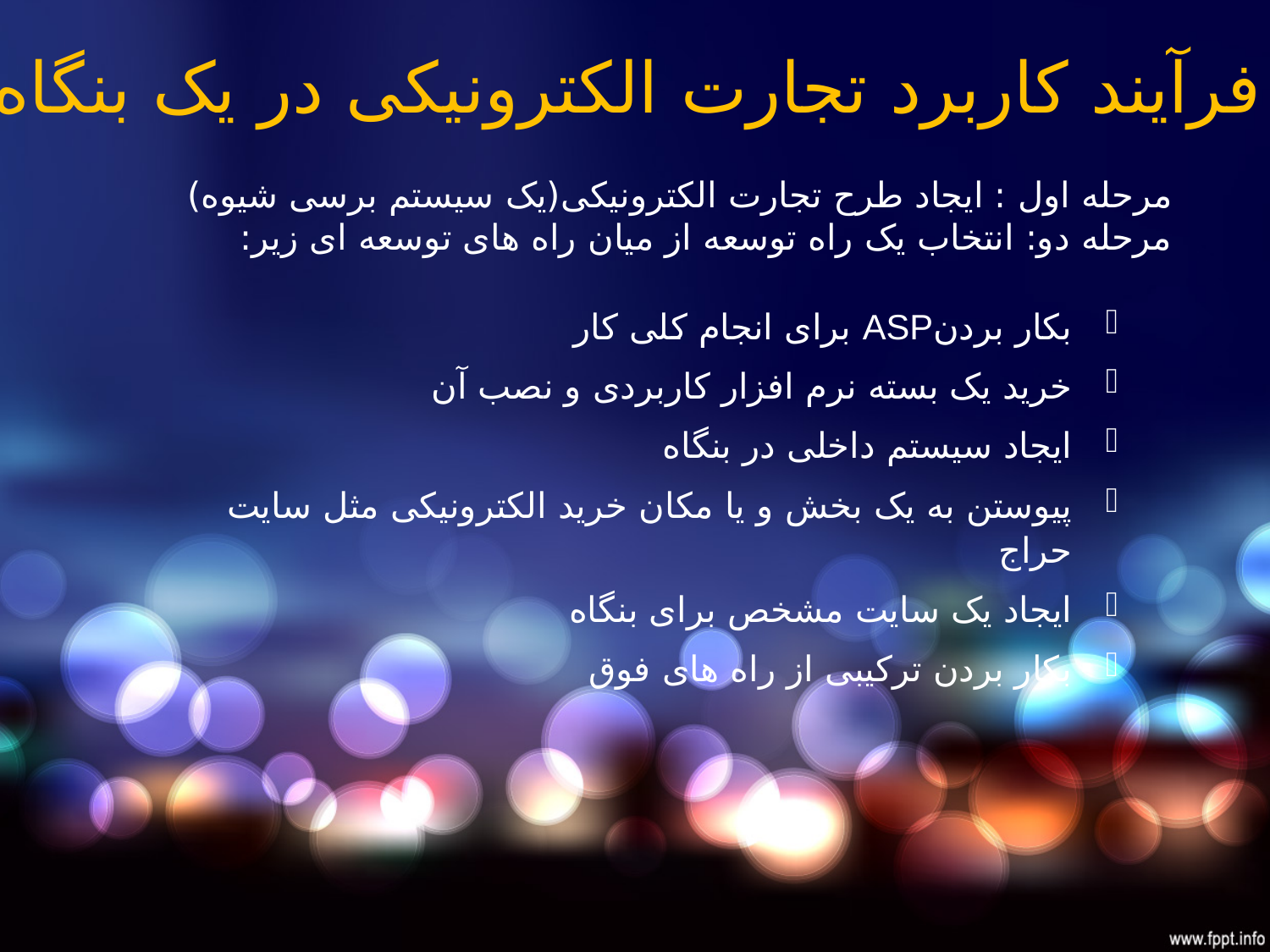

فرآیند کاربرد تجارت الکترونیکی در یک بنگاه
مرحله اول : ایجاد طرح تجارت الکترونیکی(یک سیستم برسی شیوه)
مرحله دو: انتخاب یک راه توسعه از میان راه های توسعه ای زیر:
بکار بردنASP برای انجام کلی کار
خرید یک بسته نرم افزار کاربردی و نصب آن
ایجاد سیستم داخلی در بنگاه
پیوستن به یک بخش و یا مکان خرید الکترونیکی مثل سایت حراج
ایجاد یک سایت مشخص برای بنگاه
بکار بردن ترکیبی از راه های فوق